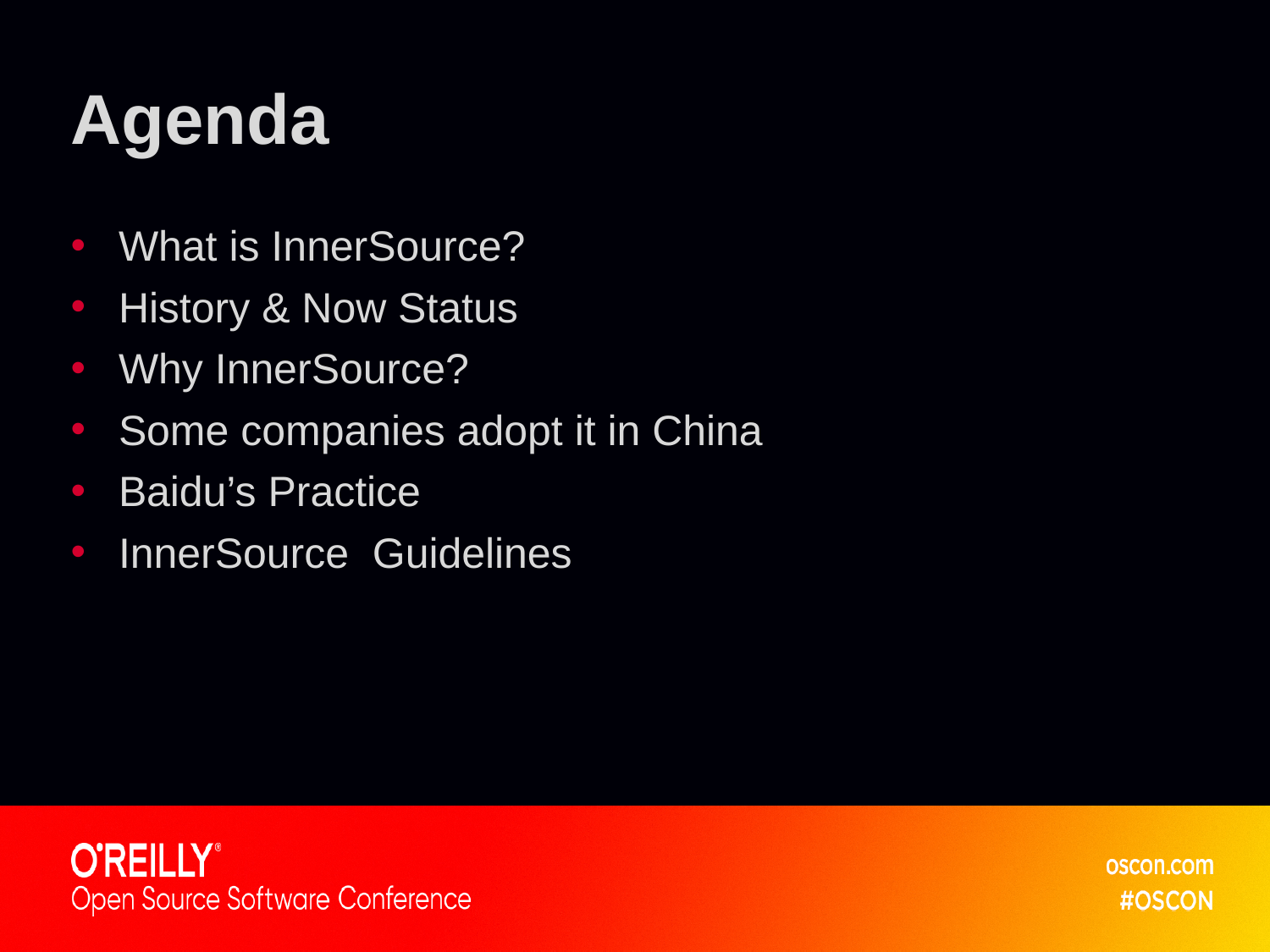

# Agenda
What is InnerSource?
History & Now Status
Why InnerSource?
Some companies adopt it in China
Baidu’s Practice
InnerSource  Guidelines